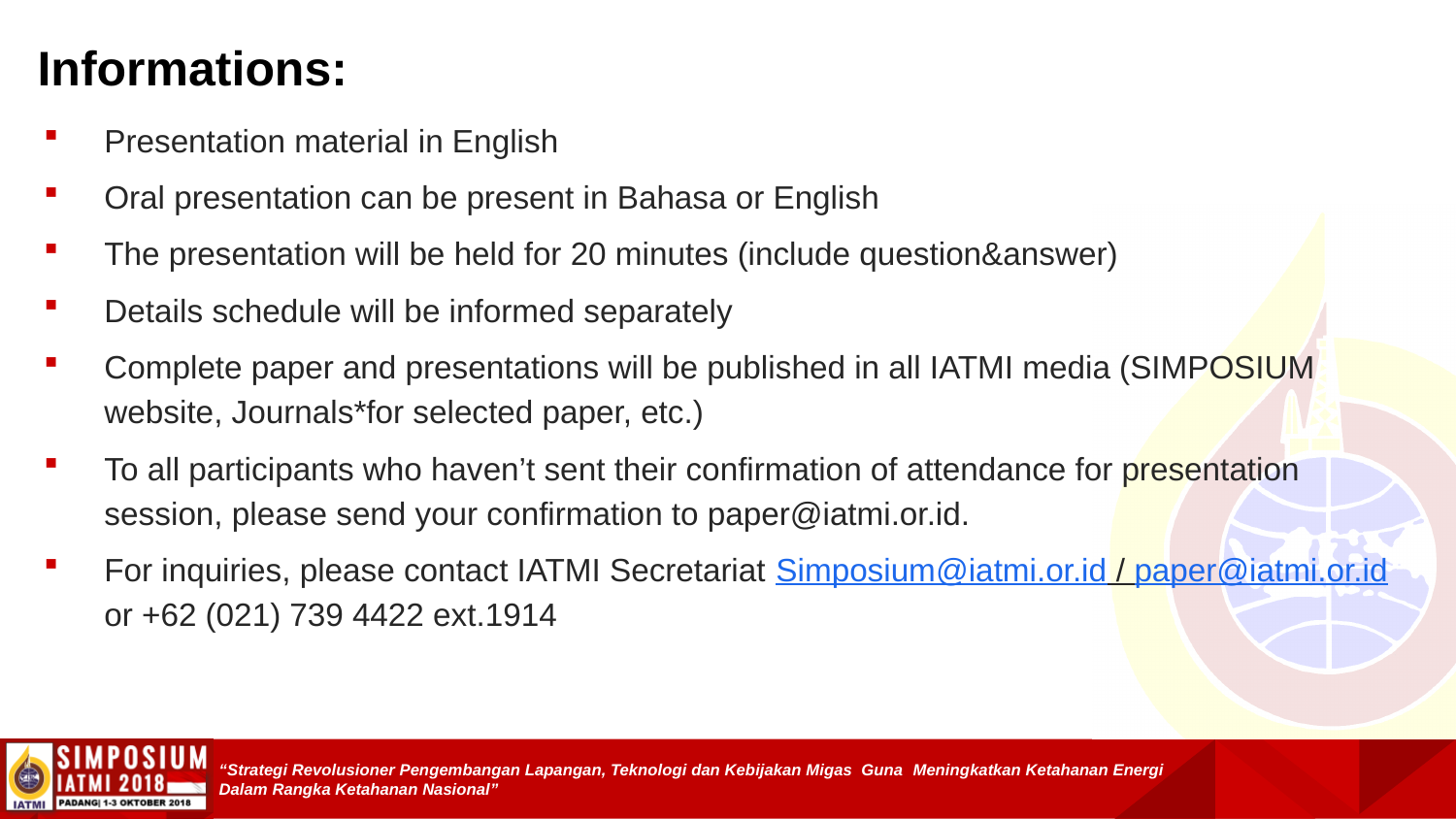

# Informations:
Presentation material in English
Oral presentation can be present in Bahasa or English
The presentation will be held for 20 minutes (include question&answer)
Details schedule will be informed separately
Complete paper and presentations will be published in all IATMI media (SIMPOSIUM website, Journals*for selected paper, etc.)
To all participants who haven’t sent their confirmation of attendance for presentation session, please send your confirmation to paper@iatmi.or.id.
For inquiries, please contact IATMI Secretariat Simposium@iatmi.or.id / paper@iatmi.or.id or +62 (021) 739 4422 ext.1914